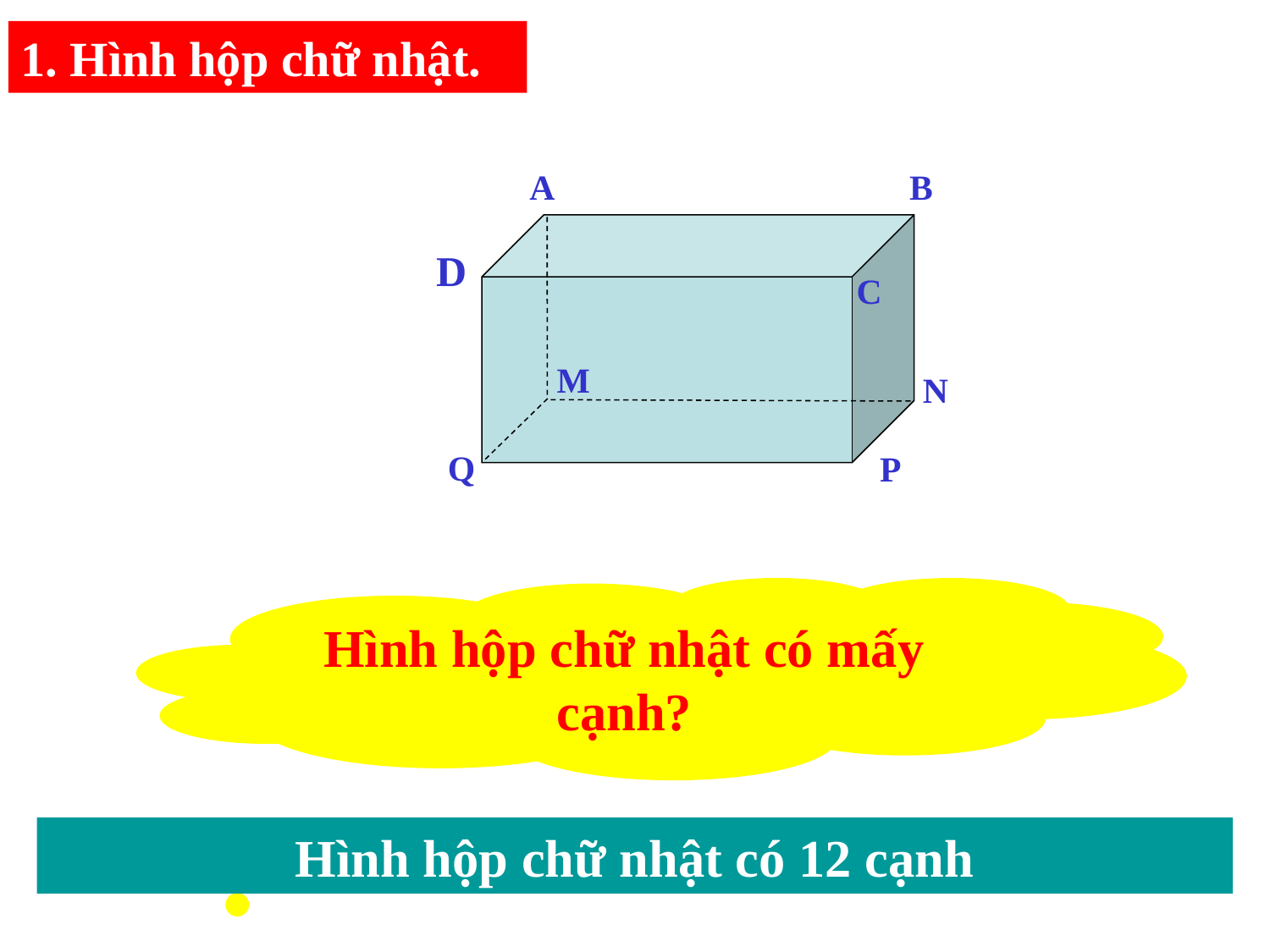

1. Hình hộp chữ nhật.
A
B

D
C
M
N
Q
P
Hình hộp chữ nhật có mấy cạnh?
Hình hộp chữ nhật có 12 cạnh